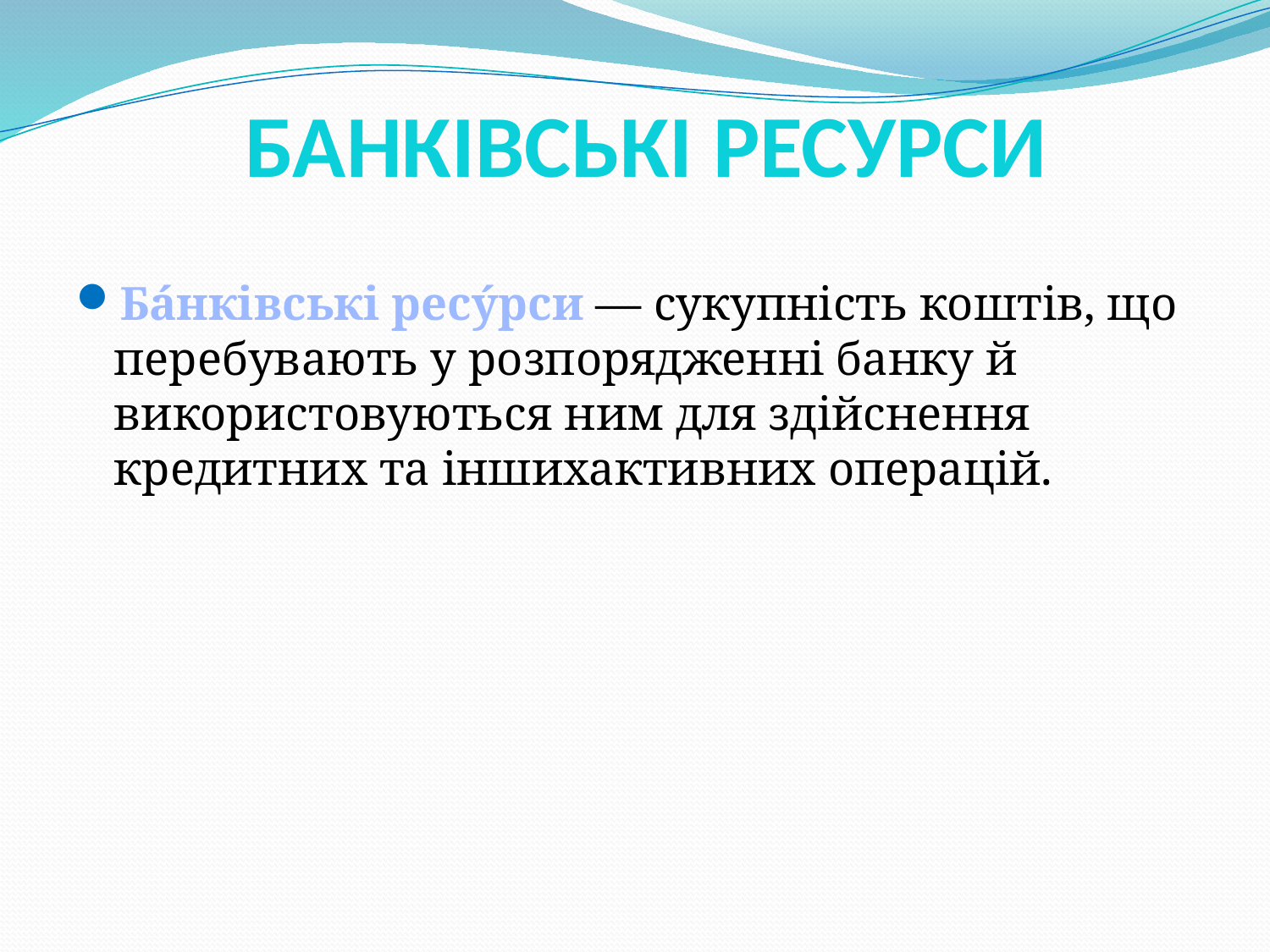

# БАНКІВСЬКІ РЕСУРСИ
Бáнківські ресýрси — сукупність коштів, що перебувають у розпорядженні банку й використовуються ним для здійснення кредитних та іншихактивних операцій.